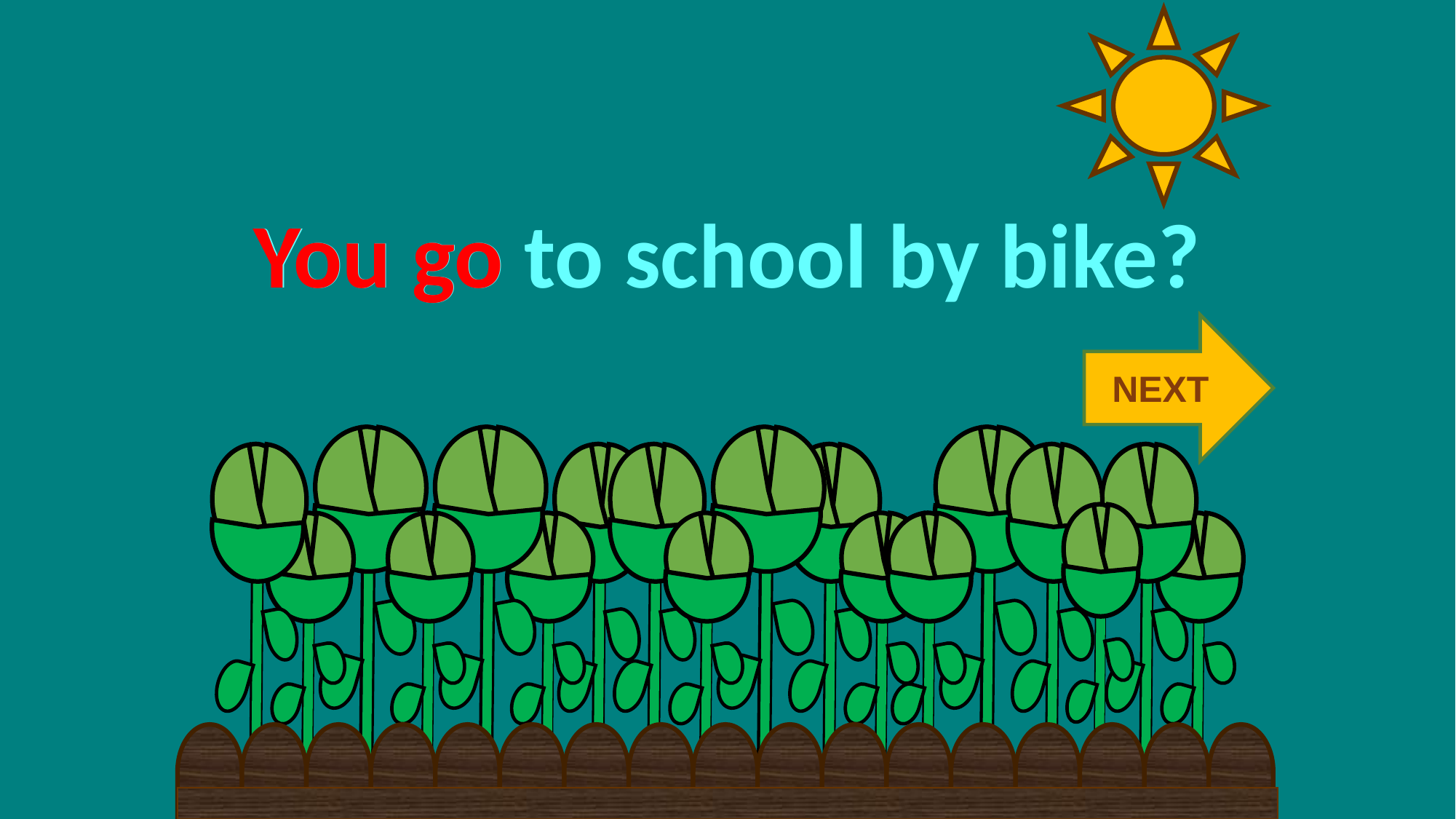

You go to school by bike?
You go
NEXT